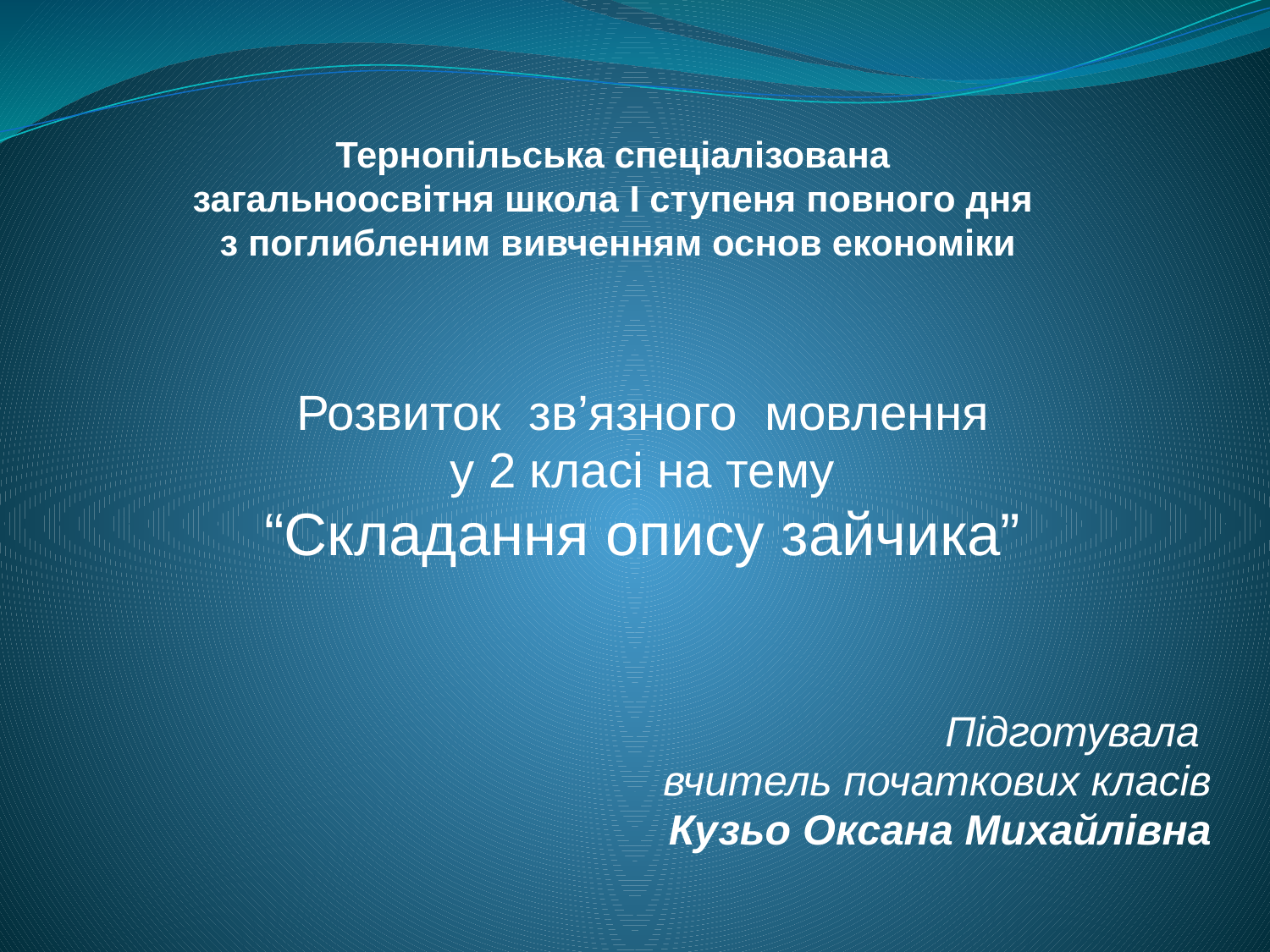

# Тернопільська спеціалізована загальноосвітня школа I ступеня повного дня з поглибленим вивченням основ економіки
Розвиток  зв’язного  мовлення
 у 2 класі на тему
“Складання опису зайчика”

Підготувала
вчитель початкових класів
Кузьо Оксана Михайлівна